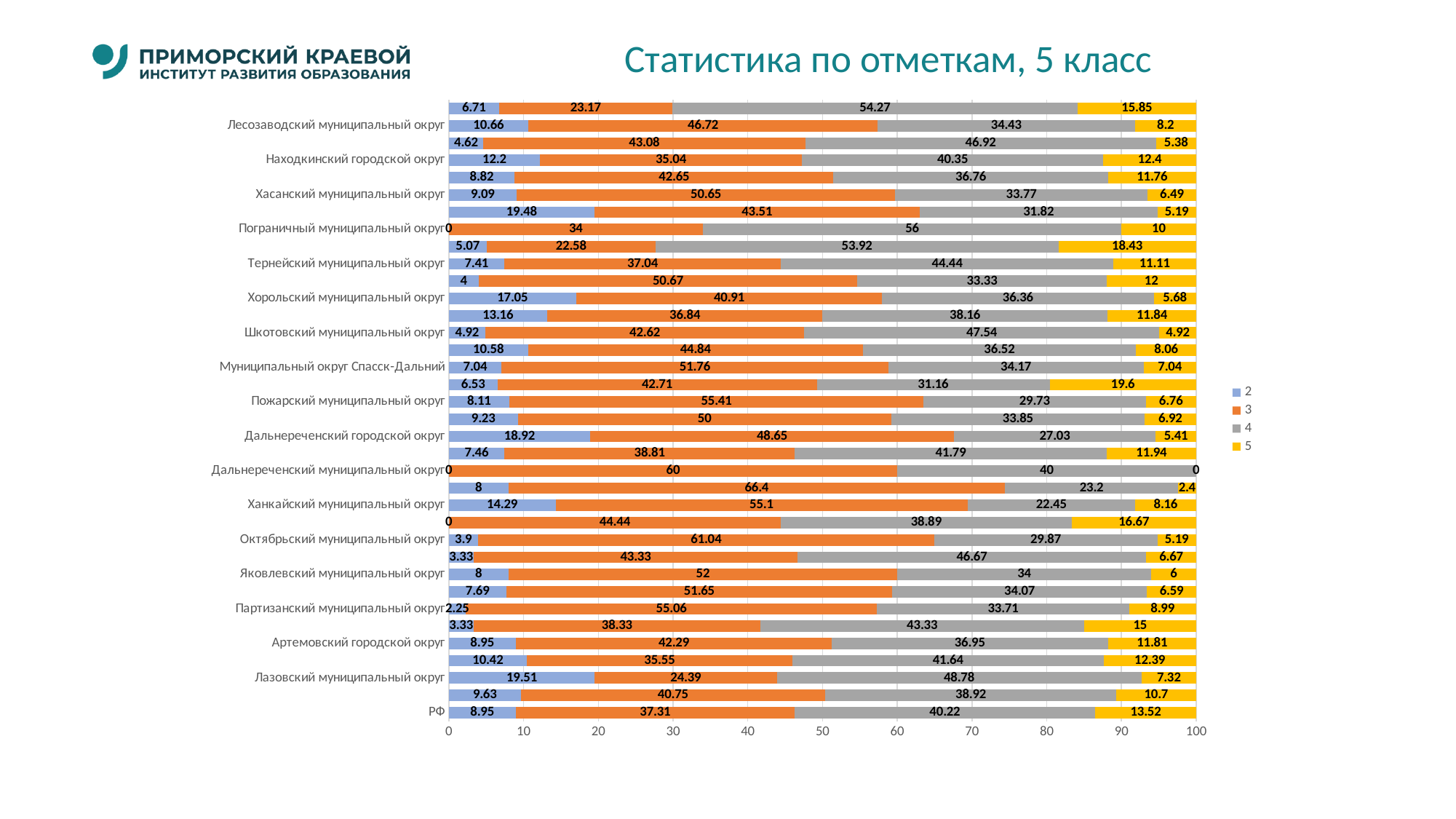

# Статистика по отметкам, 5 класс

### Chart

| Category | 2 | 3 | 4 | 5 |
|---|---|---|---|---|
| РФ | 8.95 | 37.31 | 40.22 | 13.52 |
| Приморский край | 9.63 | 40.75 | 38.92 | 10.7 |
| Лазовский муниципальный округ | 19.51 | 24.39 | 48.78 | 7.32 |
| Владивостокский городской округ | 10.42 | 35.55 | 41.64 | 12.39 |
| Артемовский городской округ | 8.95 | 42.29 | 36.95 | 11.81 |
| Кавалеровский муниципальный округ | 3.33 | 38.33 | 43.33 | 15.0 |
| Партизанский муниципальный округ | 2.25 | 55.06 | 33.71 | 8.99 |
| Черниговский муниципальный округ | 7.69 | 51.65 | 34.07 | 6.59 |
| Яковлевский муниципальный округ | 8.0 | 52.0 | 34.0 | 6.0 |
| Ольгинский муниципальный округ | 3.33 | 43.33 | 46.67 | 6.67 |
| Октябрьский муниципальный округ | 3.9 | 61.04 | 29.87 | 5.19 |
| Анучинский муниципальный округ | 0.0 | 44.44 | 38.89 | 16.67 |
| Ханкайский муниципальный округ | 14.29 | 55.1 | 22.45 | 8.16 |
| Городской округ Большой Камень | 8.0 | 66.4 | 23.2 | 2.4 |
| Дальнереченский муниципальный округ | 0.0 | 60.0 | 40.0 | 0.0 |
| Фокино | 7.46 | 38.81 | 41.79 | 11.94 |
| Дальнереченский городской округ | 18.92 | 48.65 | 27.03 | 5.41 |
| Михайловский муниципальный округ | 9.23 | 50.0 | 33.85 | 6.92 |
| Пожарский муниципальный округ | 8.11 | 55.41 | 29.73 | 6.76 |
| Муниципальный округ город Партизанск | 6.53 | 42.71 | 31.16 | 19.6 |
| Муниципальный округ Спасск-Дальний | 7.04 | 51.76 | 34.17 | 7.04 |
| Уссурийский городской округ | 10.58 | 44.84 | 36.52 | 8.06 |
| Шкотовский муниципальный округ | 4.92 | 42.62 | 47.54 | 4.92 |
| Кировский муниципальный округ | 13.16 | 36.84 | 38.16 | 11.84 |
| Хорольский муниципальный округ | 17.05 | 40.91 | 36.36 | 5.68 |
| Чугуевский муниципальный округ | 4.0 | 50.67 | 33.33 | 12.0 |
| Тернейский муниципальный округ | 7.41 | 37.04 | 44.44 | 11.11 |
| Арсеньевский городской округ | 5.07 | 22.58 | 53.92 | 18.43 |
| Пограничный муниципальный округ | 0.0 | 34.0 | 56.0 | 10.0 |
| Надеждинский муниципальный район | 19.48 | 43.51 | 31.82 | 5.19 |
| Хасанский муниципальный округ | 9.09 | 50.65 | 33.77 | 6.49 |
| Красноармейский муниципальный округ | 8.82 | 42.65 | 36.76 | 11.76 |
| Находкинский городской округ | 12.2 | 35.04 | 40.35 | 12.4 |
| Дальнегорский муниципальный округ | 4.62 | 43.08 | 46.92 | 5.38 |
| Лесозаводский муниципальный округ | 10.66 | 46.72 | 34.43 | 8.2 |
| Приморский край (региональное подчинение) | 6.71 | 23.17 | 54.27 | 15.85 |